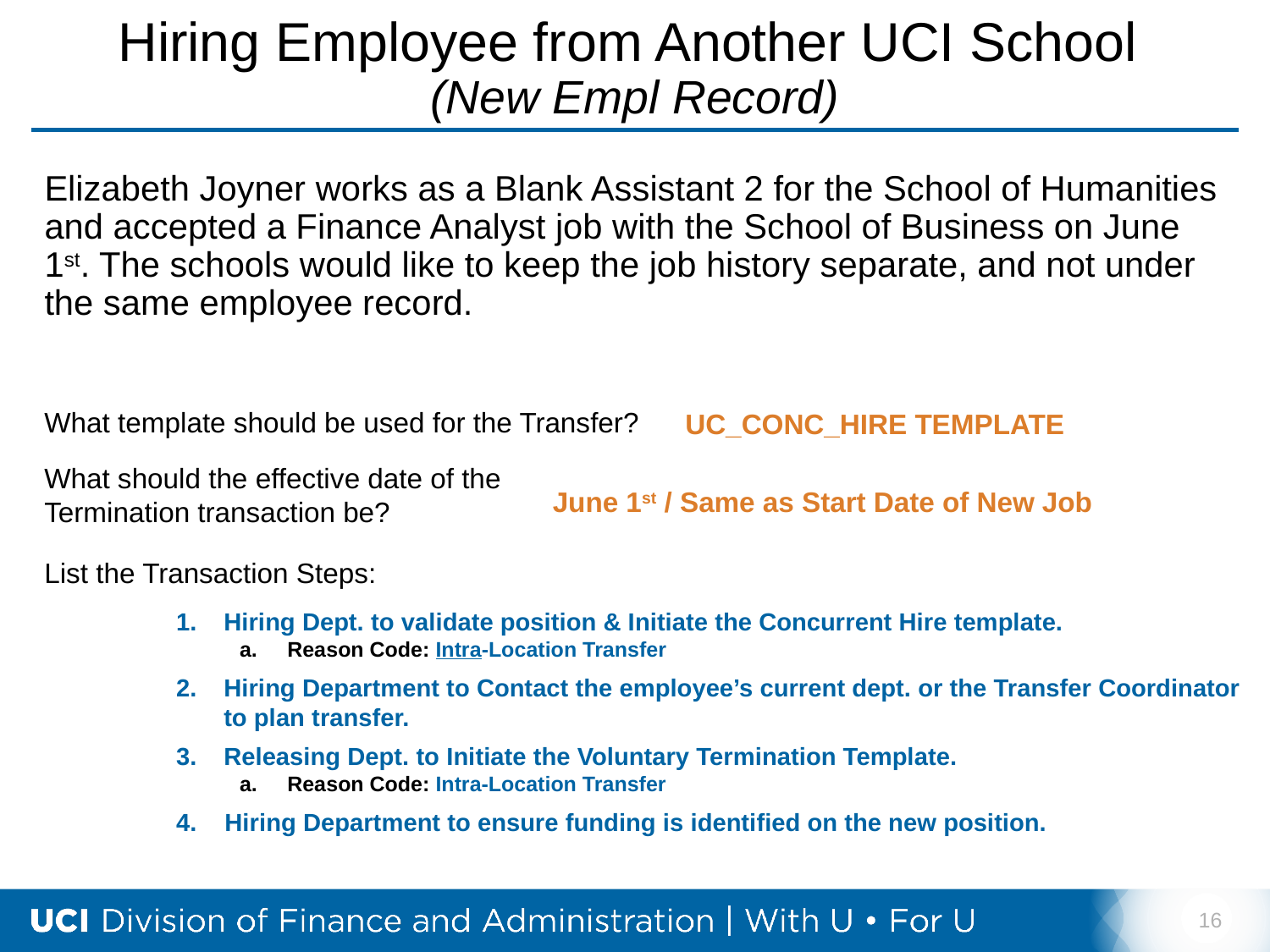

# Hiring Employee from Another UCI School (New Empl Record)
Elizabeth Joyner works as a Blank Assistant 2 for the School of Humanities and accepted a Finance Analyst job with the School of Business on June 1st. The schools would like to keep the job history separate, and not under the same employee record.

What template should be used for the Transfer?
UC_CONC_HIRE TEMPLATE
What should the effective date of the Termination transaction be?
June 1st / Same as Start Date of New Job
List the Transaction Steps:
Hiring Dept. to validate position & Initiate the Concurrent Hire template.
Reason Code: Intra-Location Transfer
Hiring Department to Contact the employee’s current dept. or the Transfer Coordinator to plan transfer.
Releasing Dept. to Initiate the Voluntary Termination Template.
Reason Code: Intra-Location Transfer
4.    Hiring Department to ensure funding is identified on the new position.
16